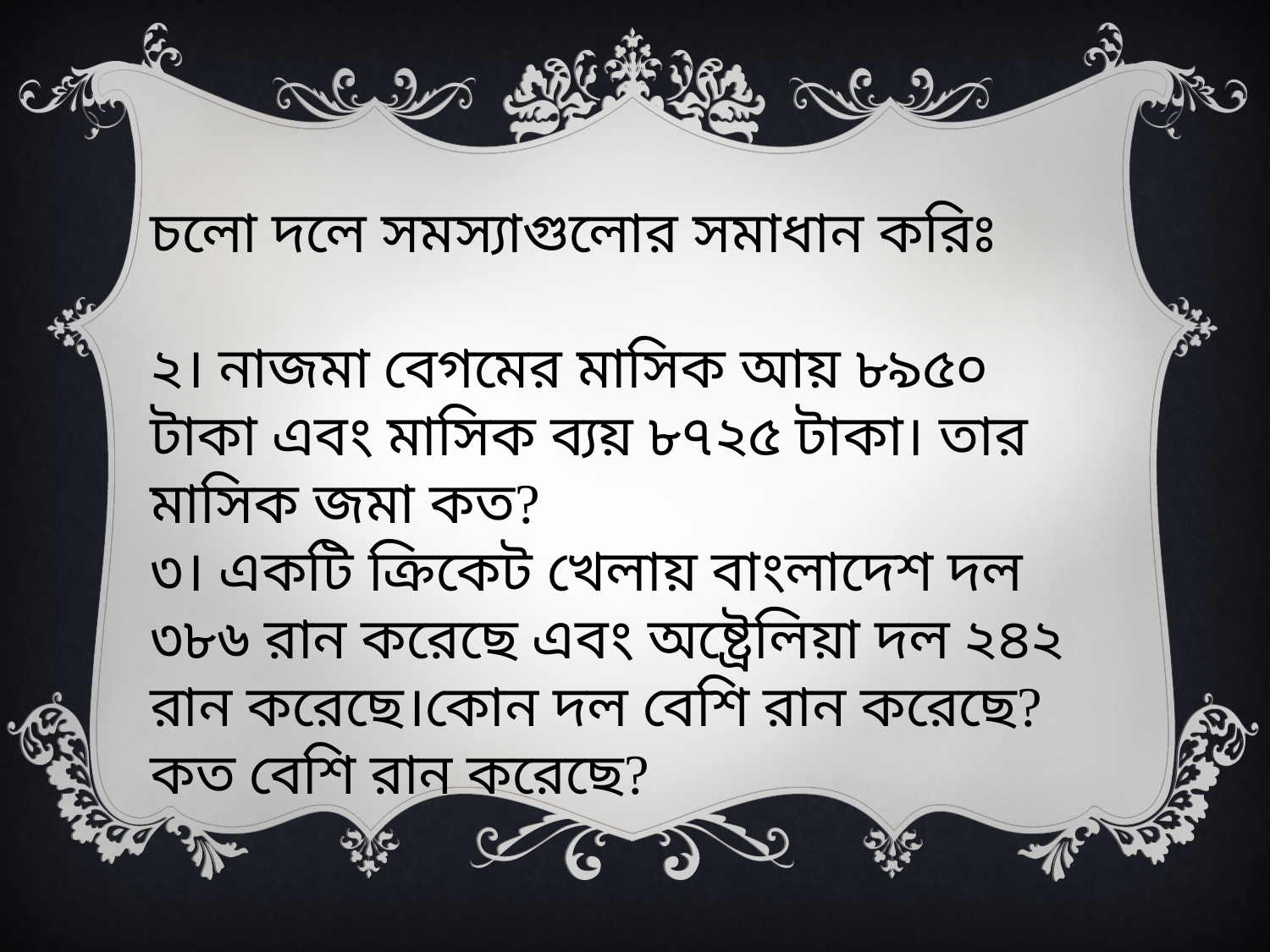

চলো দলে সমস্যাগুলোর সমাধান করিঃ

২। নাজমা বেগমের মাসিক আয় ৮৯৫০ টাকা এবং মাসিক ব্যয় ৮৭২৫ টাকা। তার মাসিক জমা কত?
৩। একটি ক্রিকেট খেলায় বাংলাদেশ দল ৩৮৬ রান করেছে এবং অষ্ট্রেলিয়া দল ২৪২ রান করেছে।কোন দল বেশি রান করেছে?কত বেশি রান করেছে?